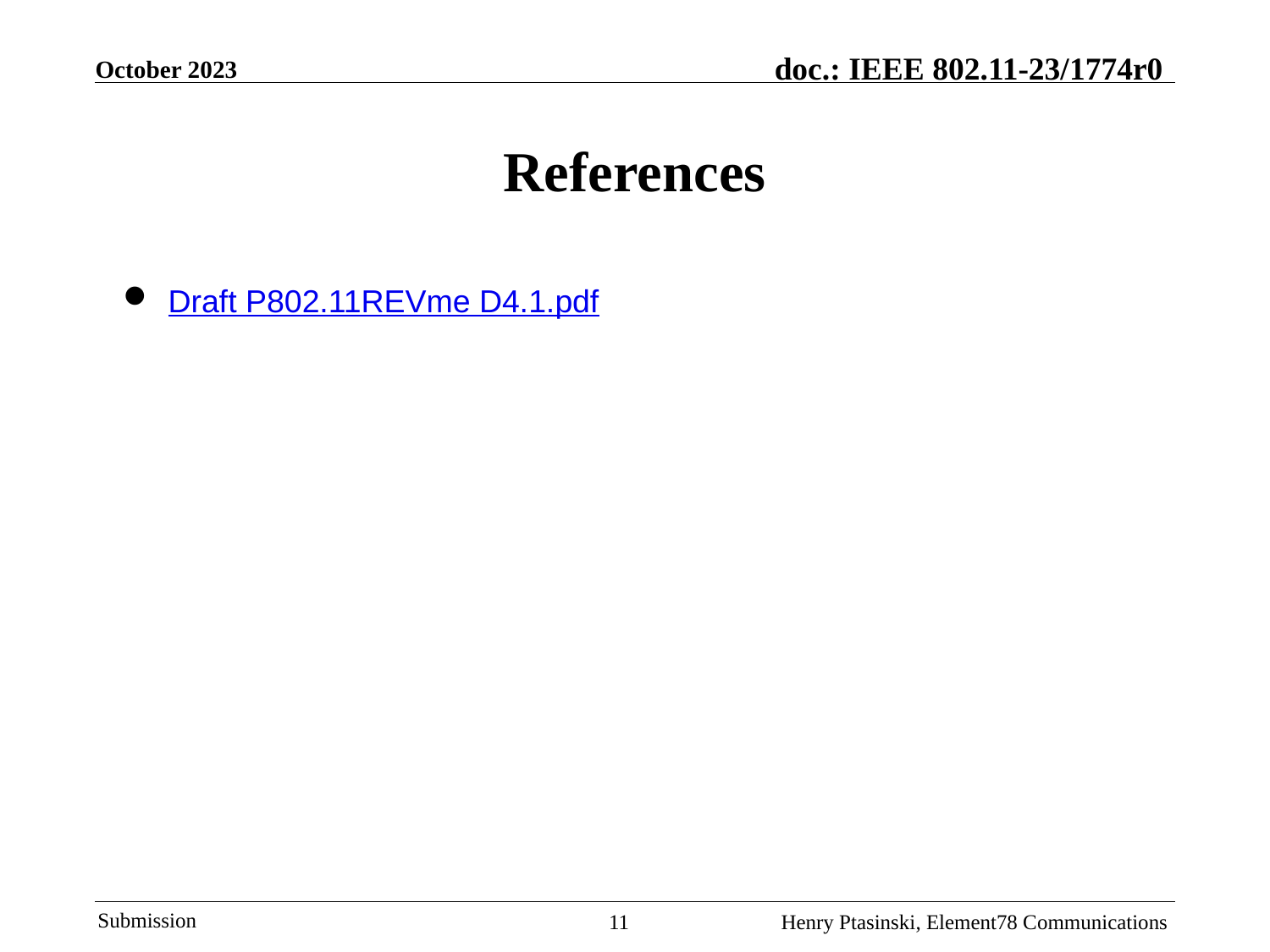

October 2023
# References
Draft P802.11REVme D4.1.pdf
11
Henry Ptasinski, Element78 Communications